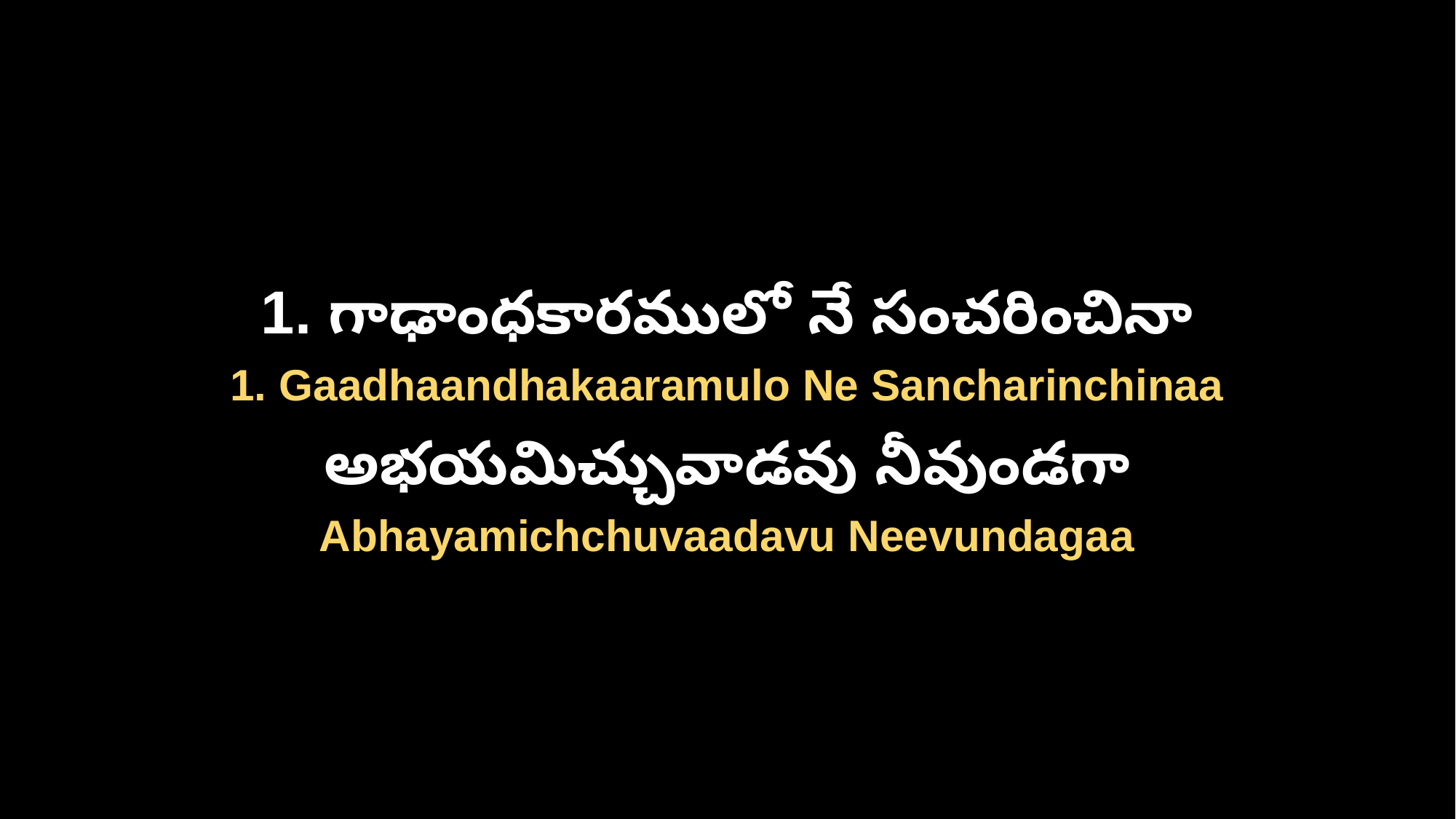

1. గాఢాంధకారములో నే సంచరించినా
1. Gaadhaandhakaaramulo Ne Sancharinchinaa
అభయమిచ్చువాడవు నీవుండగా
Abhayamichchuvaadavu Neevundagaa